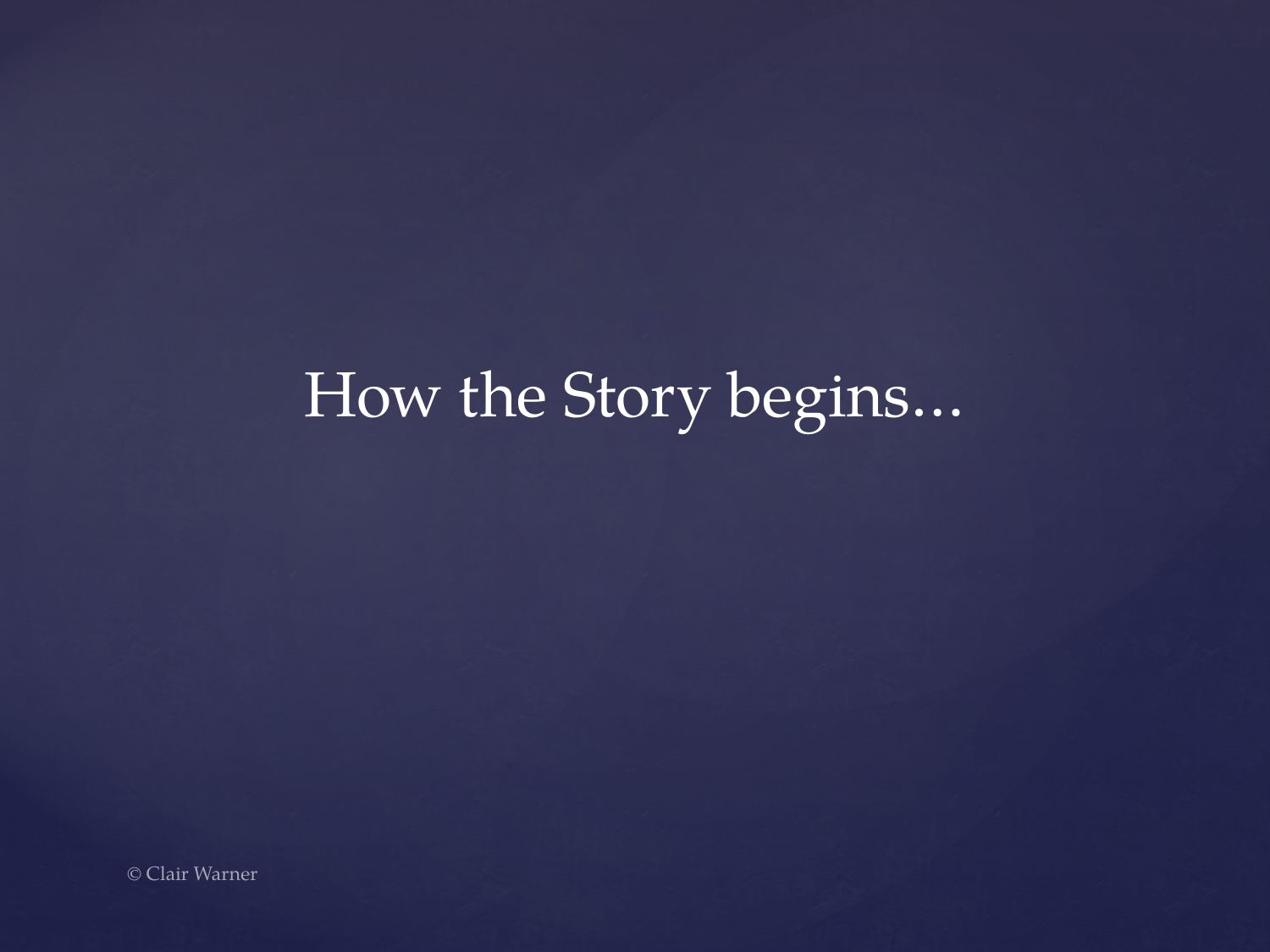

How the Story begins…
© Clair Warner